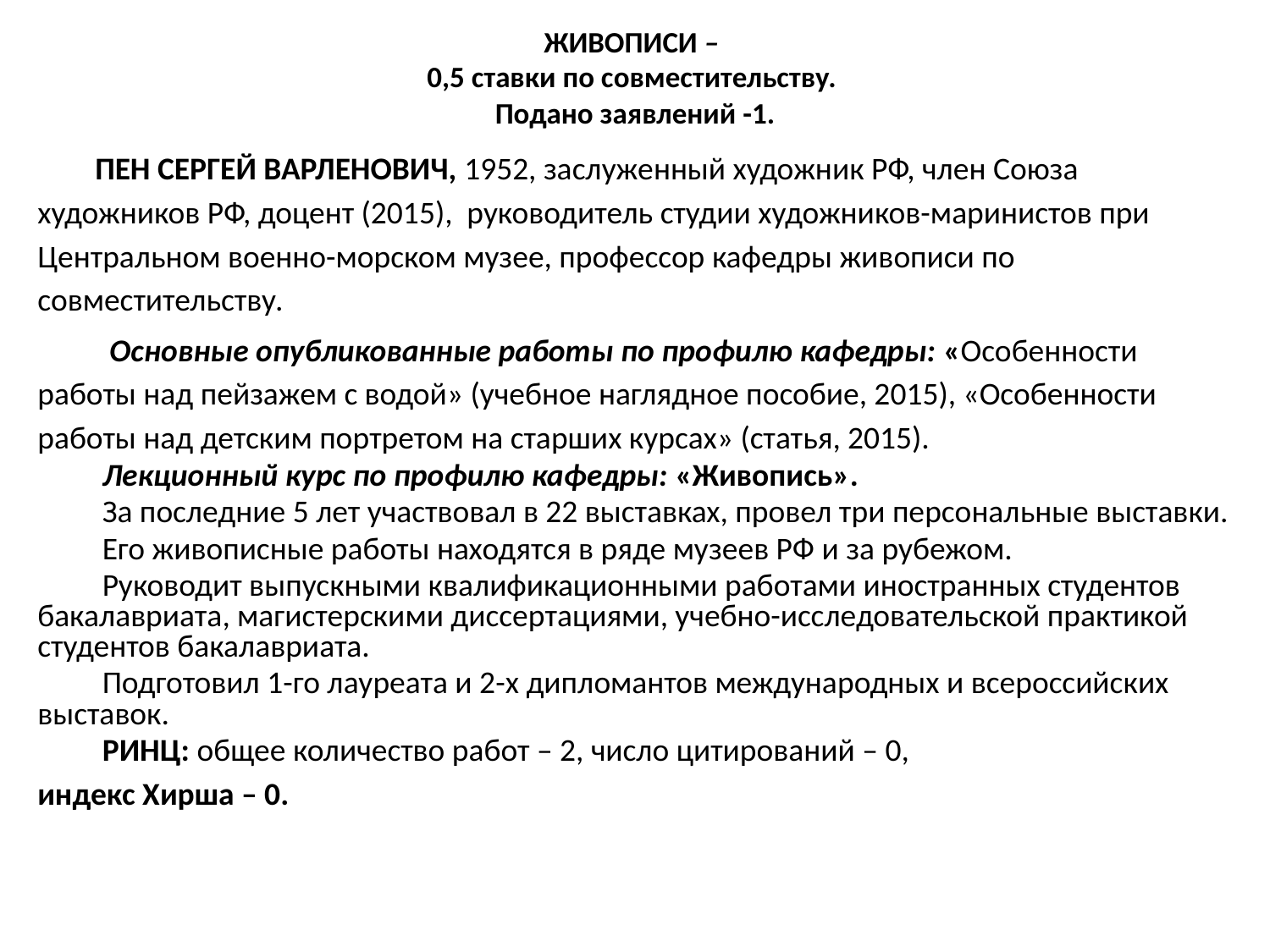

# ЖИВОПИСИ – 0,5 ставки по совместительству. Подано заявлений -1.
        ПЕН СЕРГЕЙ ВАРЛЕНОВИЧ, 1952, заслуженный художник РФ, член Союза художников РФ, доцент (2015),  руководитель студии художников-маринистов при Центральном военно-морском музее, профессор кафедры живописи по совместительству.
          Основные опубликованные работы по профилю кафедры: «Особенности работы над пейзажем с водой» (учебное наглядное пособие, 2015), «Особенности работы над детским портретом на старших курсах» (статья, 2015).
         Лекционный курс по профилю кафедры: «Живопись».
         За последние 5 лет участвовал в 22 выставках, провел три персональные выставки.
         Его живописные работы находятся в ряде музеев РФ и за рубежом.
         Руководит выпускными квалификационными работами иностранных студентов бакалавриата, магистерскими диссертациями, учебно-исследовательской практикой студентов бакалавриата.
         Подготовил 1-го лауреата и 2-х дипломантов международных и всероссийских выставок.
         РИНЦ: общее количество работ – 2, число цитирований – 0,
индекс Хирша – 0.